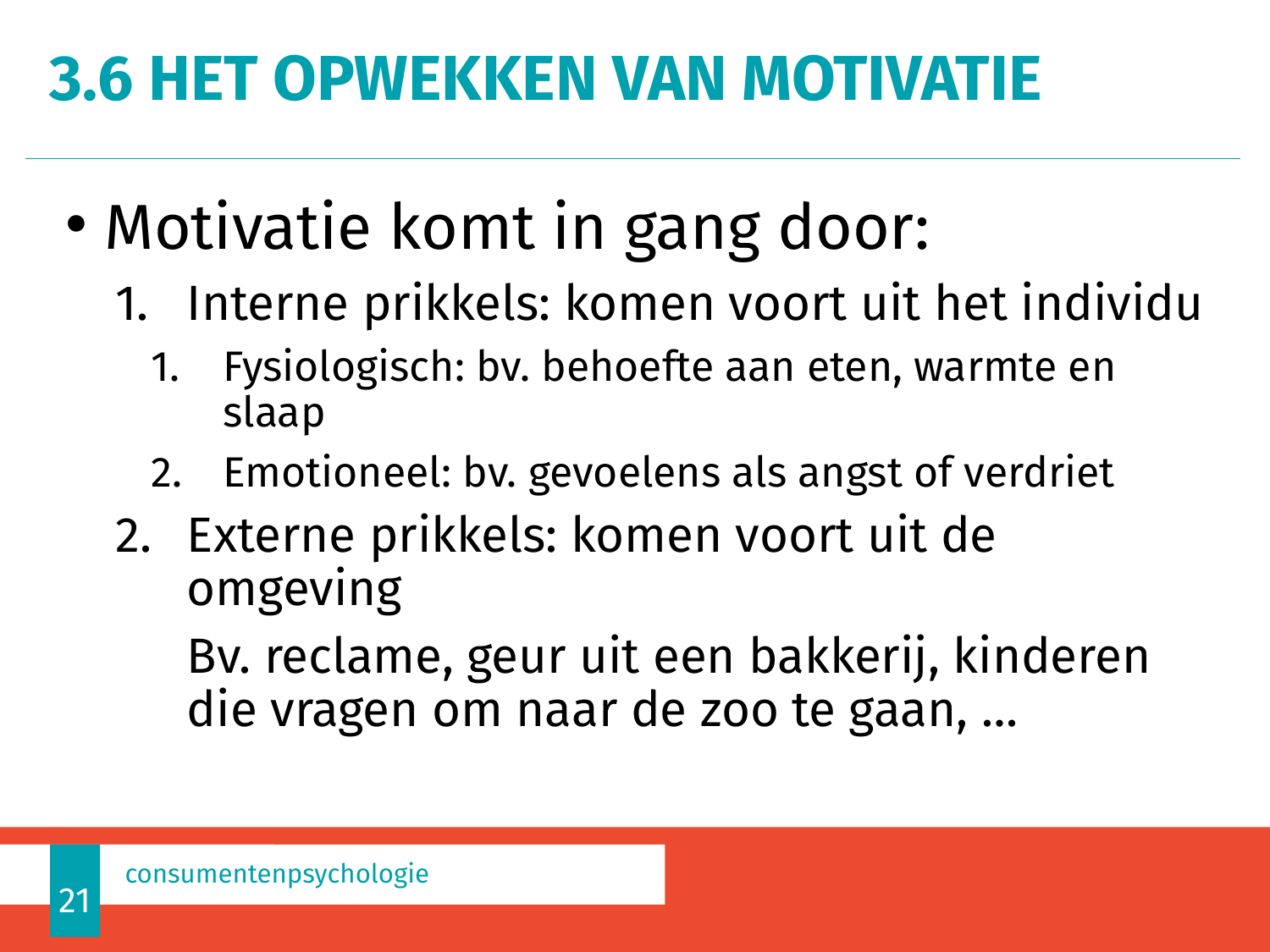

# 3.6 Het opwekken van motivatie
Motivatie komt in gang door:
Interne prikkels: komen voort uit het individu
Fysiologisch: bv. behoefte aan eten, warmte en slaap
Emotioneel: bv. gevoelens als angst of verdriet
Externe prikkels: komen voort uit de omgeving
	Bv. reclame, geur uit een bakkerij, kinderen die vragen om naar de zoo te gaan, …

21
consumentenpsychologie